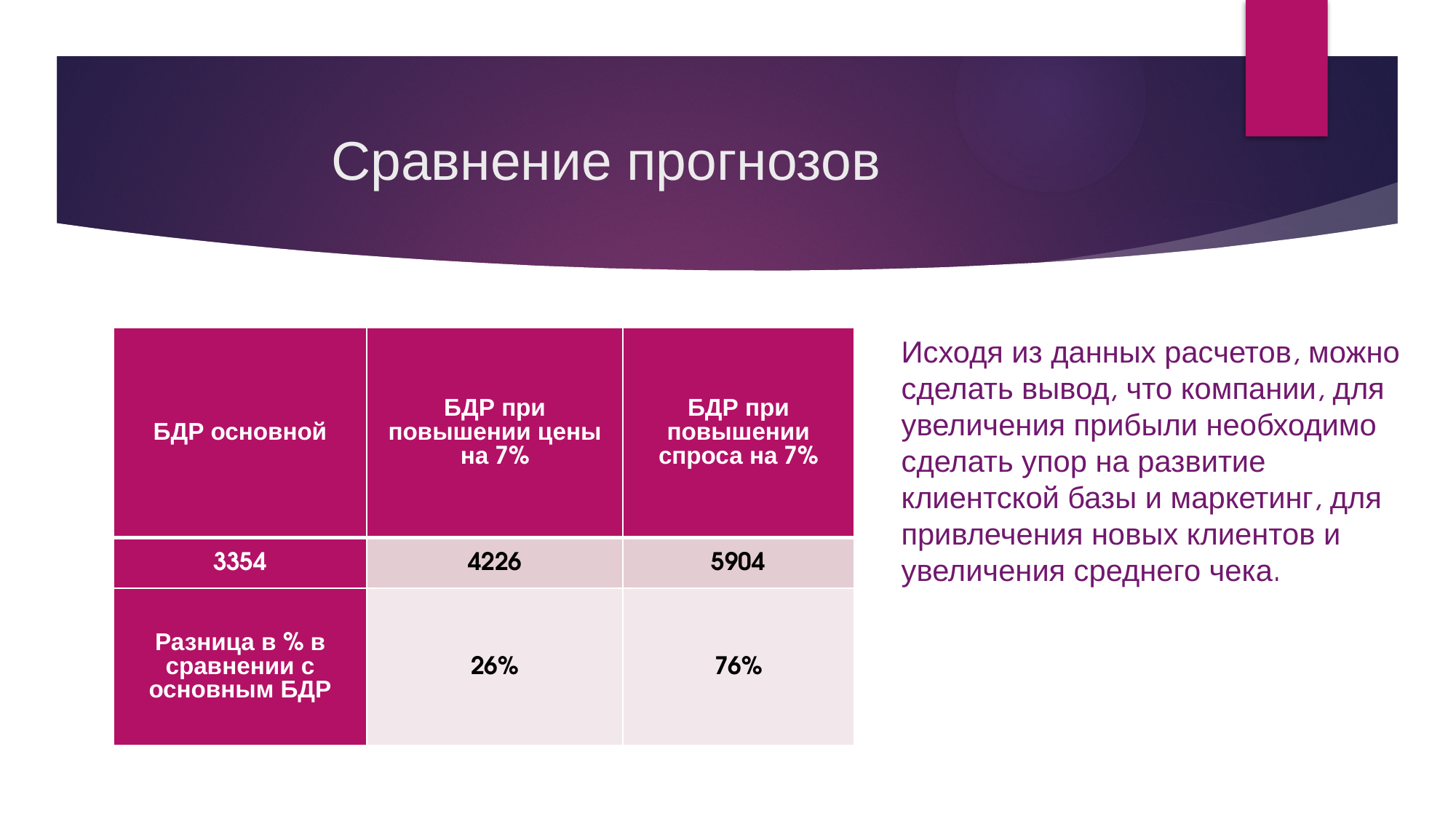

# Сравнение прогнозов
| БДР основной | БДР при повышении цены на 7% | БДР при повышении спроса на 7% |
| --- | --- | --- |
| 3354 | 4226 | 5904 |
| Разница в % в сравнении с основным БДР | 26% | 76% |
Исходя из данных расчетов, можно сделать вывод, что компании, для увеличения прибыли необходимо сделать упор на развитие клиентской базы и маркетинг, для привлечения новых клиентов и увеличения среднего чека.